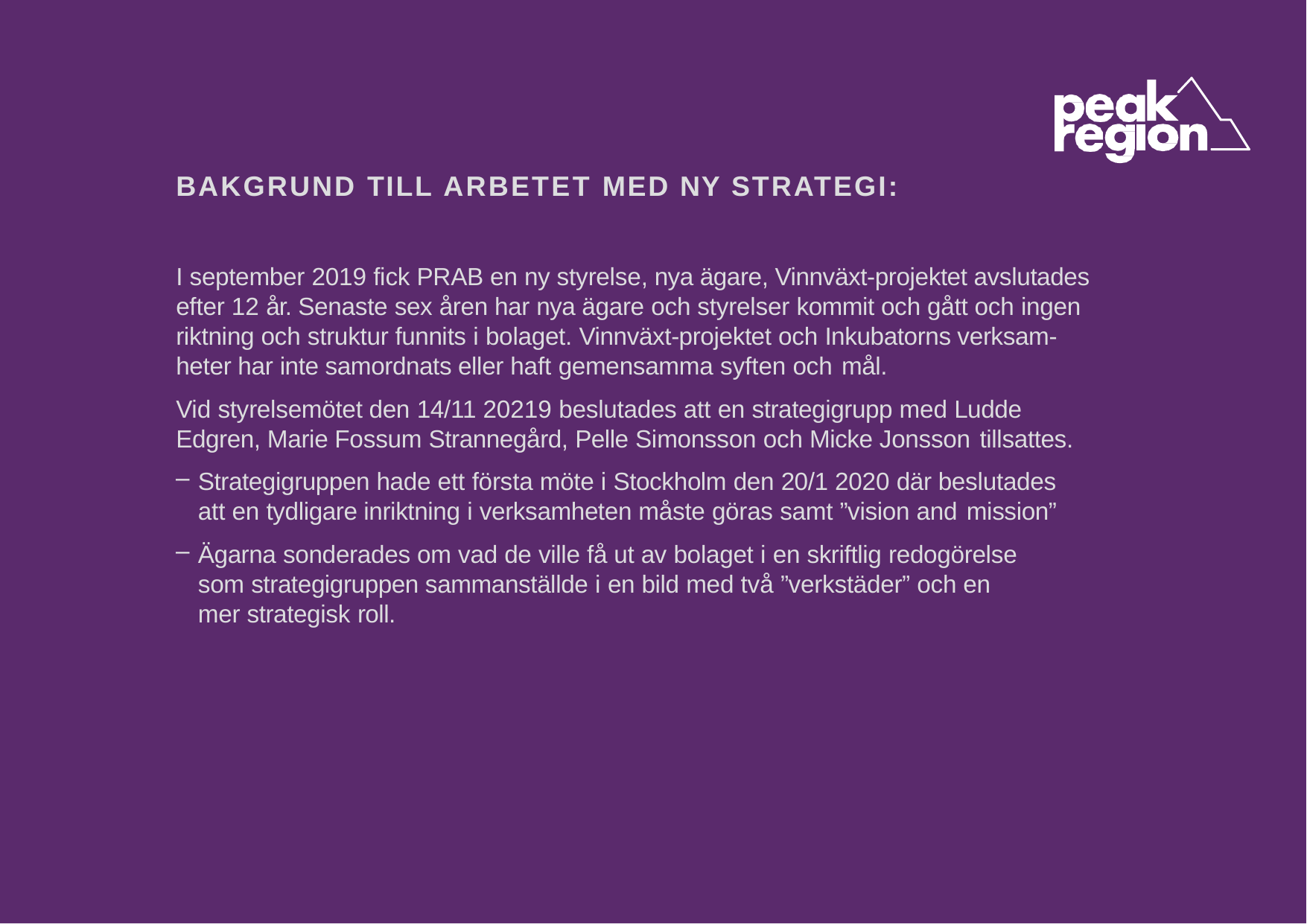

BAKGRUND TILL ARBETET MED NY STRATEGI:

I september 2019 fick PRAB en ny styrelse, nya ägare, Vinnväxt-projektet avslutades  efter 12 år. Senaste sex åren har nya ägare och styrelser kommit och gått och ingen  riktning och struktur funnits i bolaget. Vinnväxt-projektet och Inkubatorns verksam-  heter har inte samordnats eller haft gemensamma syften och mål.
Vid styrelsemötet den 14/11 20219 beslutades att en strategigrupp med Ludde  Edgren, Marie Fossum Strannegård, Pelle Simonsson och Micke Jonsson tillsattes.
Strategigruppen hade ett första möte i Stockholm den 20/1 2020 där beslutades  att en tydligare inriktning i verksamheten måste göras samt ”vision and mission”
Ägarna sonderades om vad de ville få ut av bolaget i en skriftlig redogörelse  som strategigruppen sammanställde i en bild med två ”verkstäder” och en  mer strategisk roll.